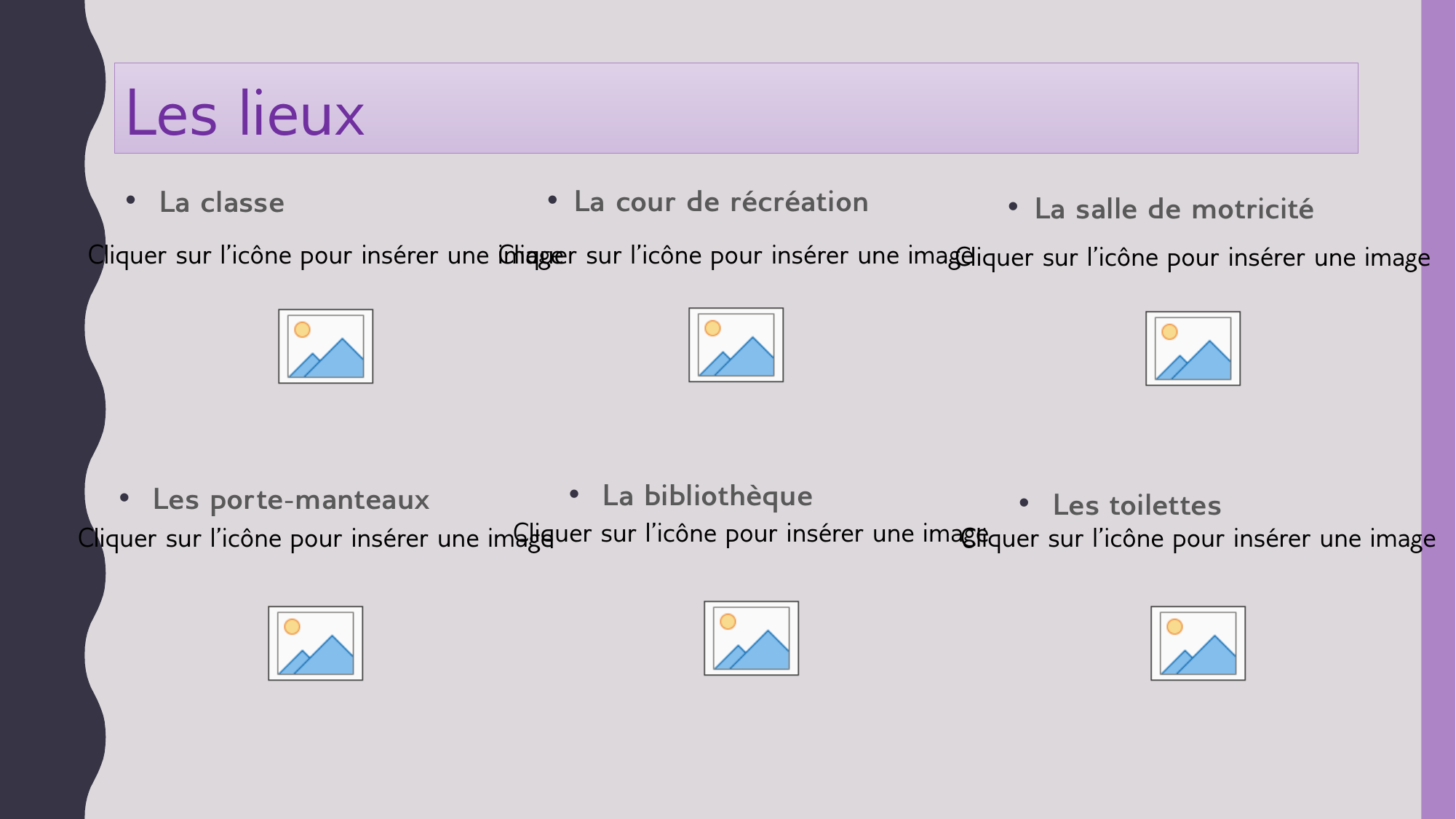

Les lieux
La cour de récréation
La classe
La salle de motricité

La bibliothèque
Les porte-manteaux
Les toilettes